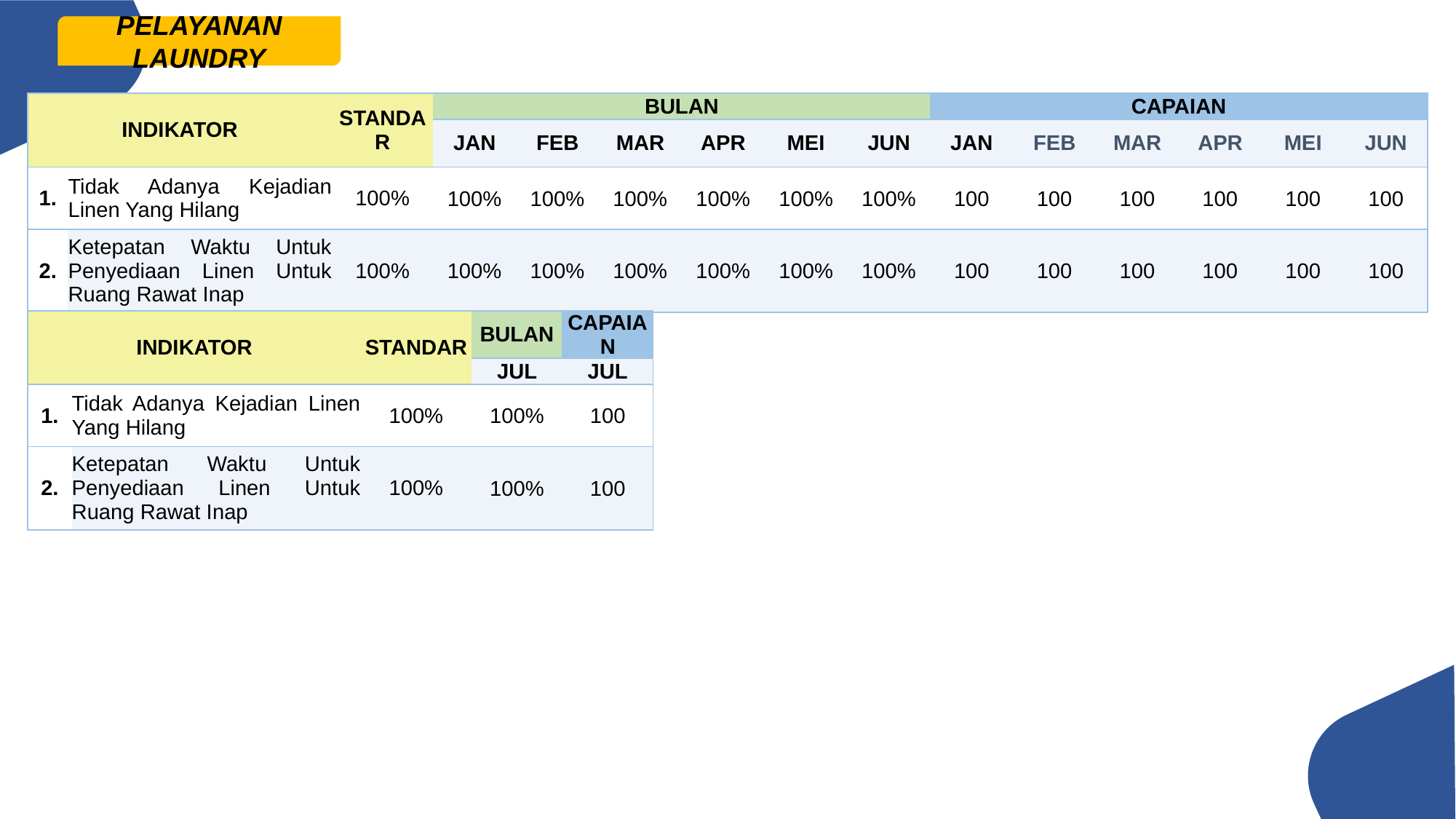

PELAYANAN LAUNDRY
| INDIKATOR |  | STANDAR | BULAN |  |  |  |  |  | CAPAIAN |  |  |  |  |  |
| --- | --- | --- | --- | --- | --- | --- | --- | --- | --- | --- | --- | --- | --- | --- |
|  |  |  | JAN | FEB | MAR | APR | MEI | JUN | JAN | FEB | MAR | APR | MEI | JUN |
| 1. | Tidak Adanya Kejadian Linen Yang Hilang | 100% | 100% | 100% | 100% | 100% | 100% | 100% | 100 | 100 | 100 | 100 | 100 | 100 |
| 2. | Ketepatan Waktu Untuk Penyediaan Linen Untuk Ruang Rawat Inap | 100% | 100% | 100% | 100% | 100% | 100% | 100% | 100 | 100 | 100 | 100 | 100 | 100 |
| INDIKATOR |  | STANDAR | BULAN | CAPAIAN |
| --- | --- | --- | --- | --- |
|  |  |  | JUL | JUL |
| 1. | Tidak Adanya Kejadian Linen Yang Hilang | 100% | 100% | 100 |
| 2. | Ketepatan Waktu Untuk Penyediaan Linen Untuk Ruang Rawat Inap | 100% | 100% | 100 |
81